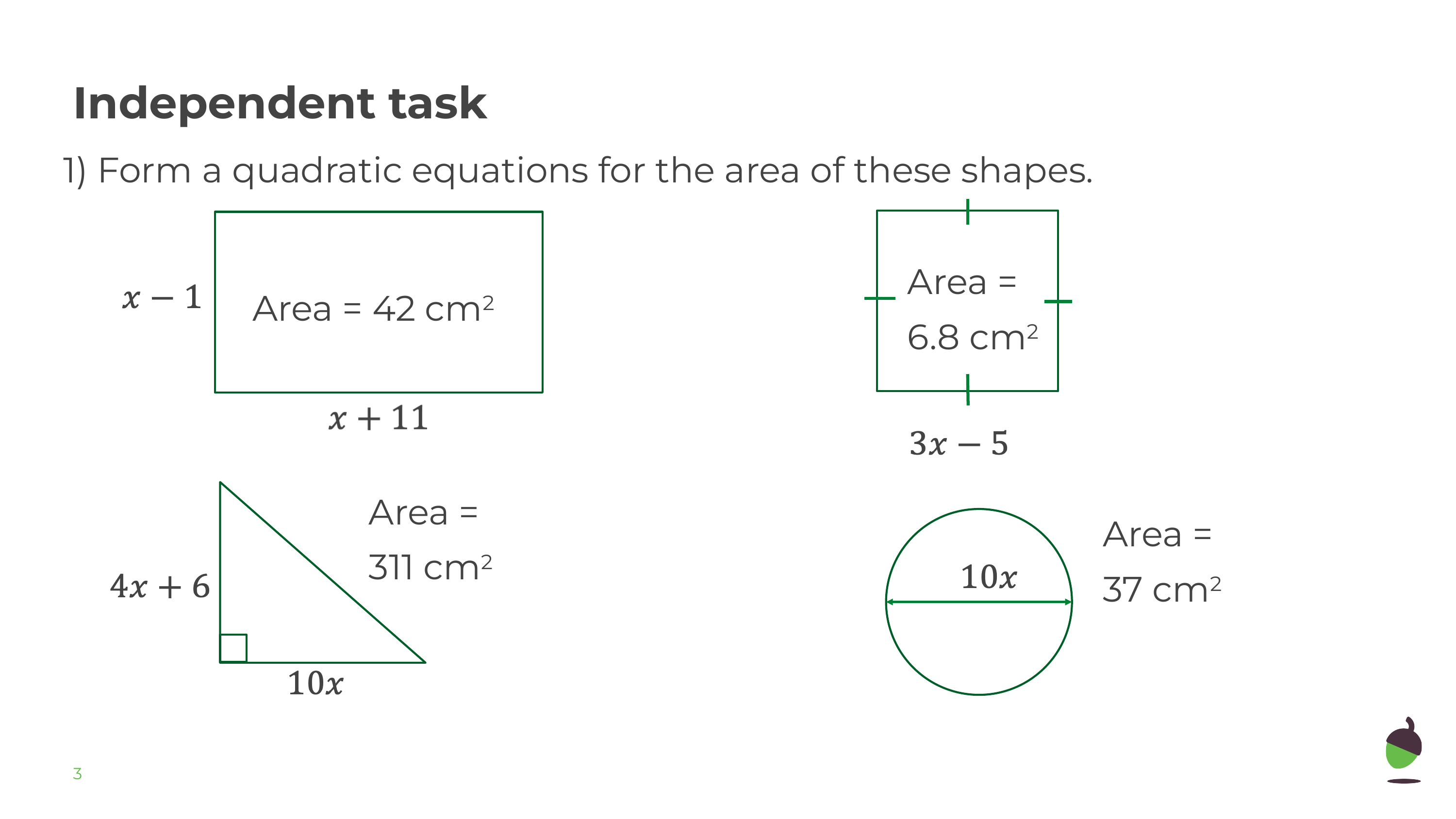

# Independent task
1) Form a quadratic equations for the area of these shapes.

Area = 6.8 cm2

Area = 42 cm2

Area = 311 cm2

Area = 37 cm2

3